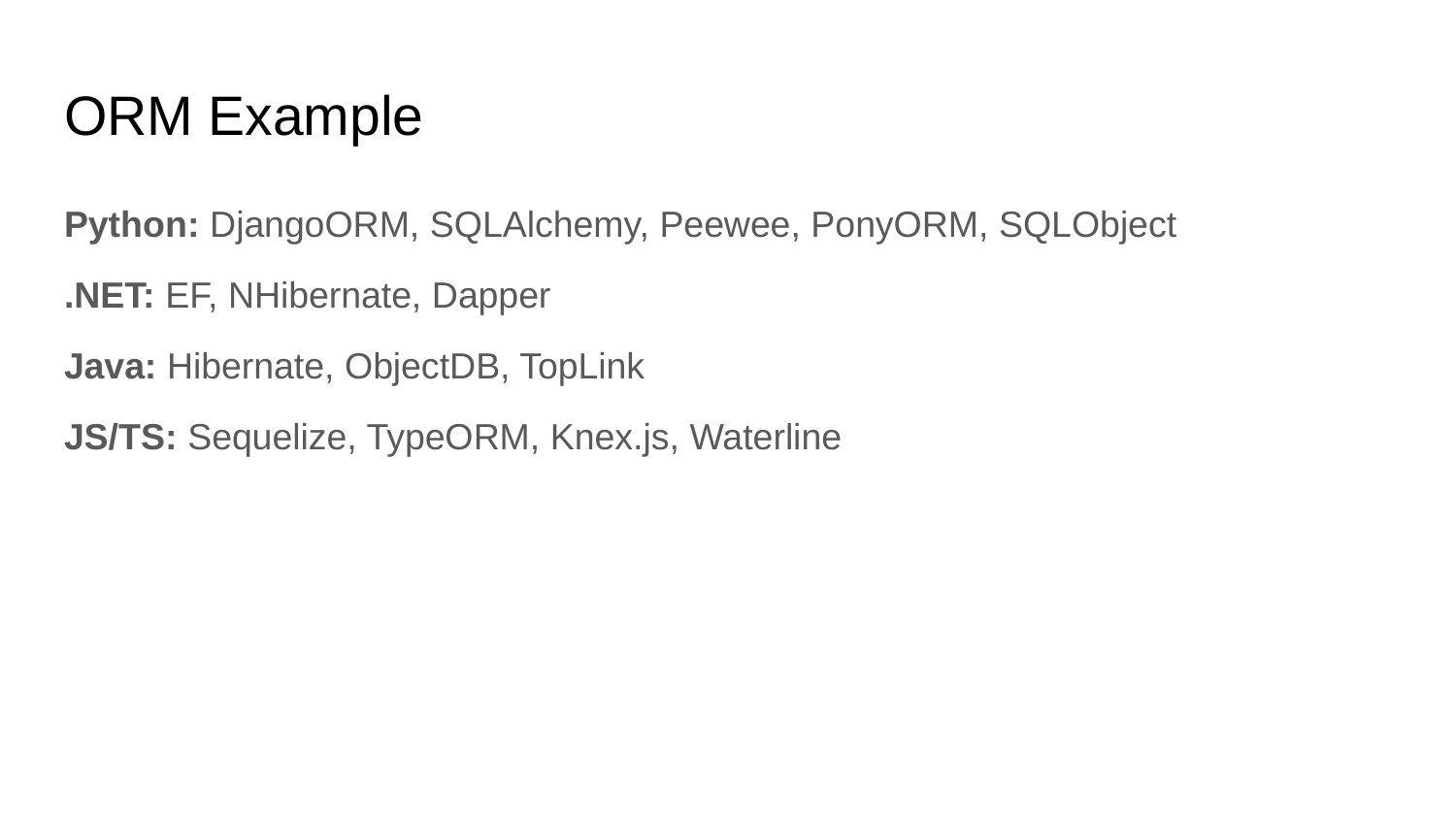

# ORM Example
Python: DjangoORM, SQLAlchemy, Peewee, PonyORM, SQLObject
.NET: EF, NHibernate, Dapper
Java: Hibernate, ObjectDB, TopLink
JS/TS: Sequelize, TypeORM, Knex.js, Waterline